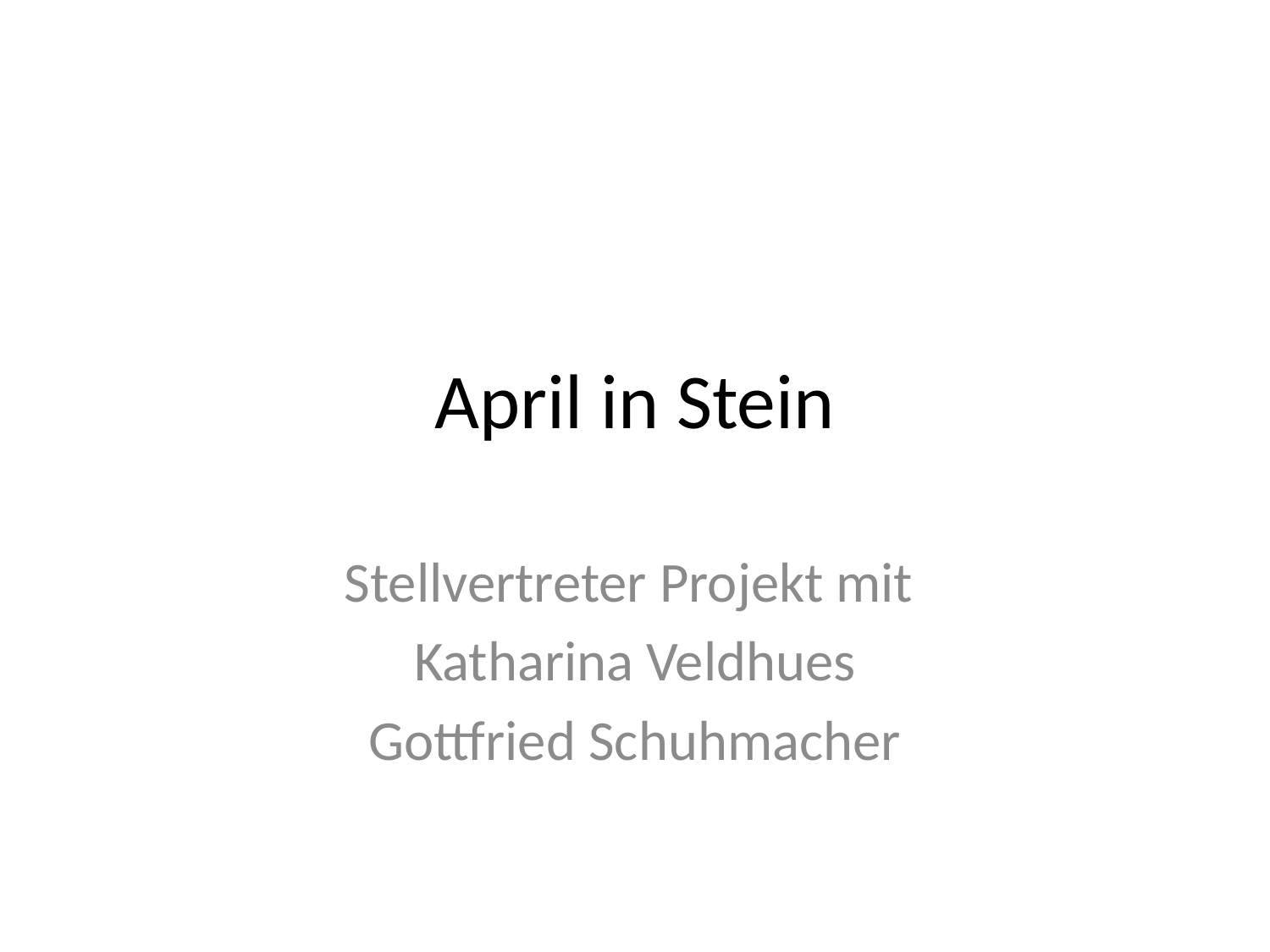

# April in Stein
Stellvertreter Projekt mit
Katharina Veldhues
Gottfried Schuhmacher